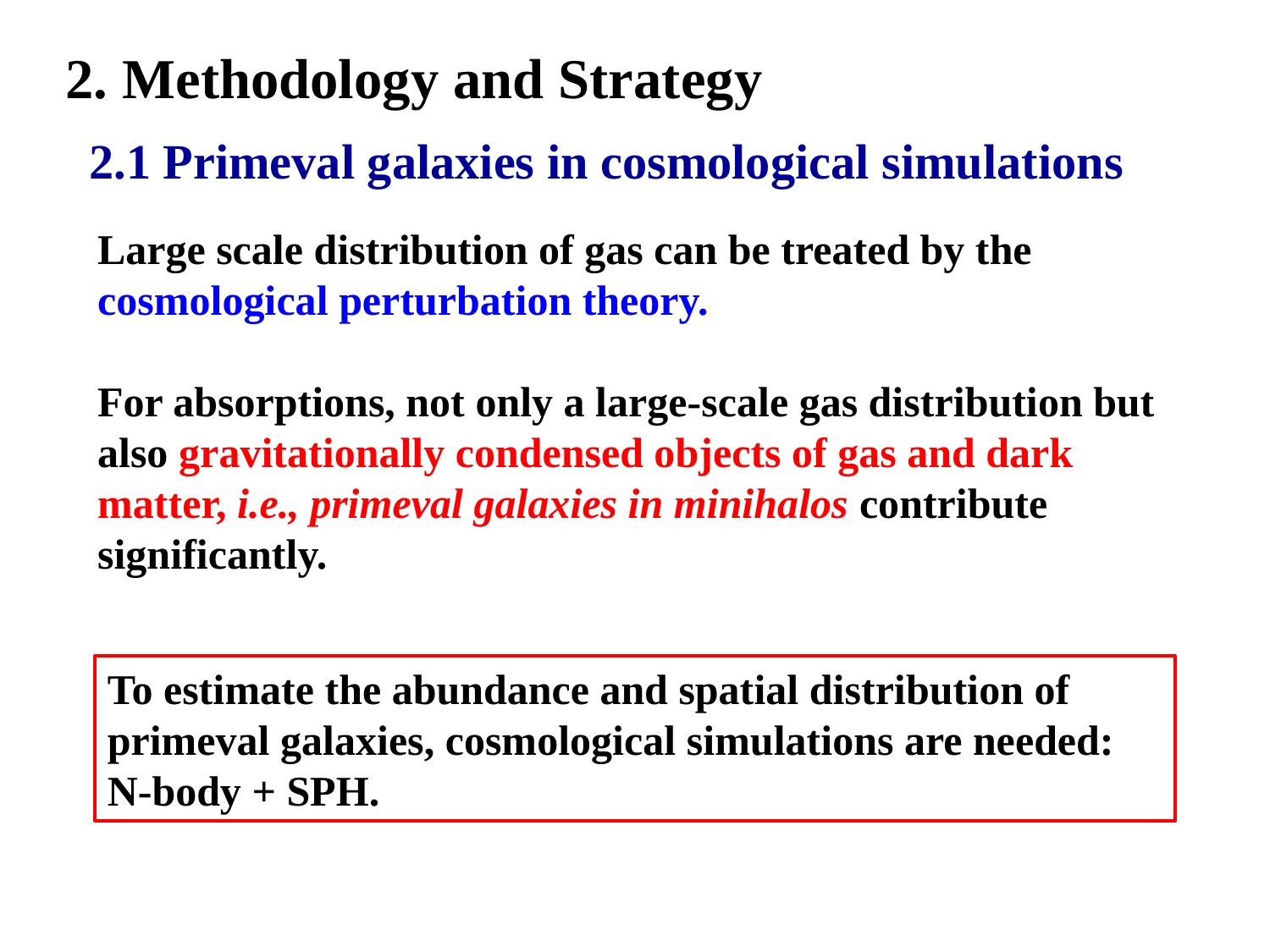

2. Methodology and Strategy
2.1 Primeval galaxies in cosmological simulations
Large scale distribution of gas can be treated by the cosmological perturbation theory.

For absorptions, not only a large-scale gas distribution but also gravitationally condensed objects of gas and dark matter, i.e., primeval galaxies in minihalos contribute significantly.
To estimate the abundance and spatial distribution of primeval galaxies, cosmological simulations are needed:
N-body + SPH.